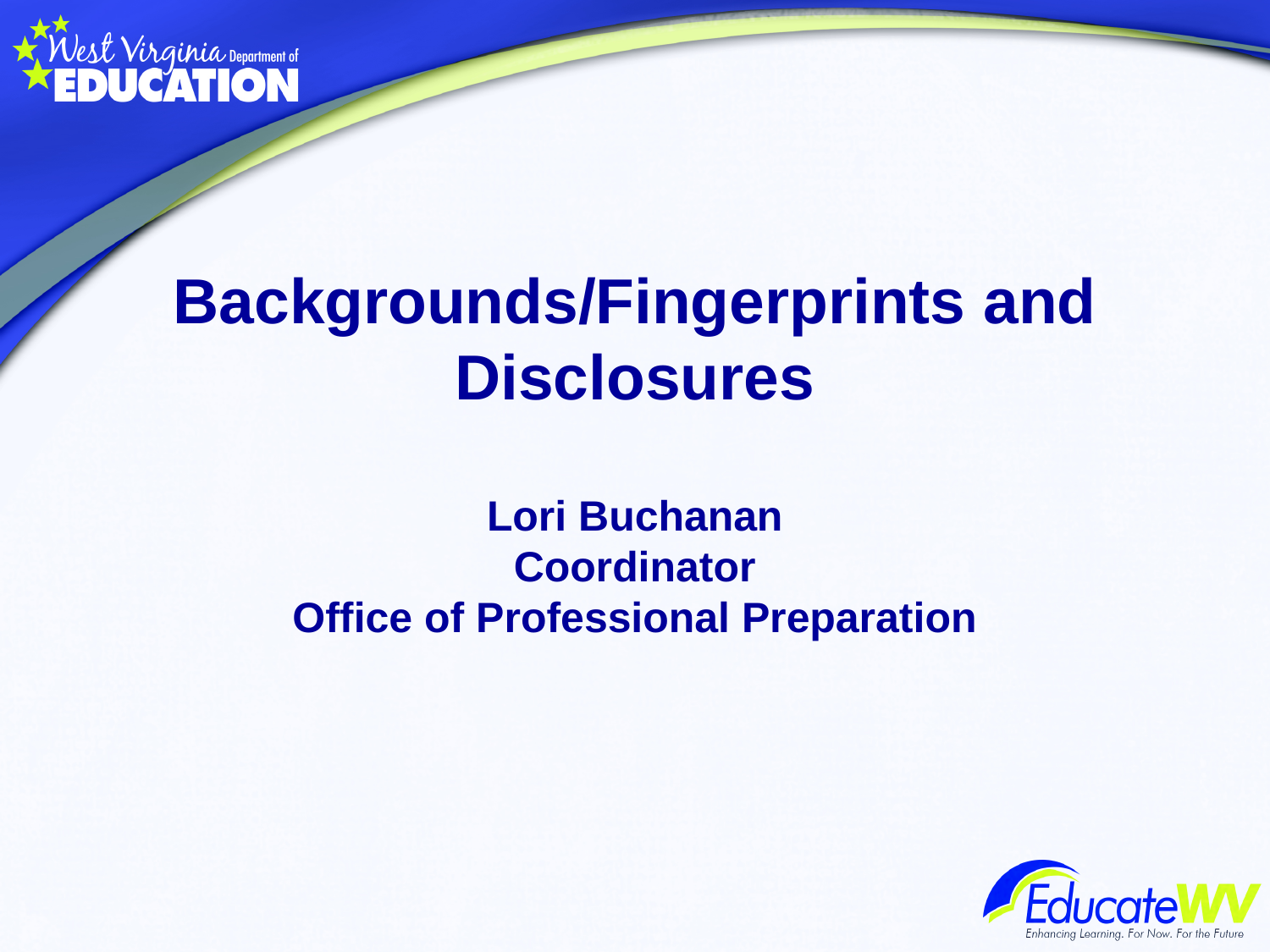

Backgrounds/Fingerprints and Disclosures

Lori Buchanan
Coordinator
Office of Professional Preparation